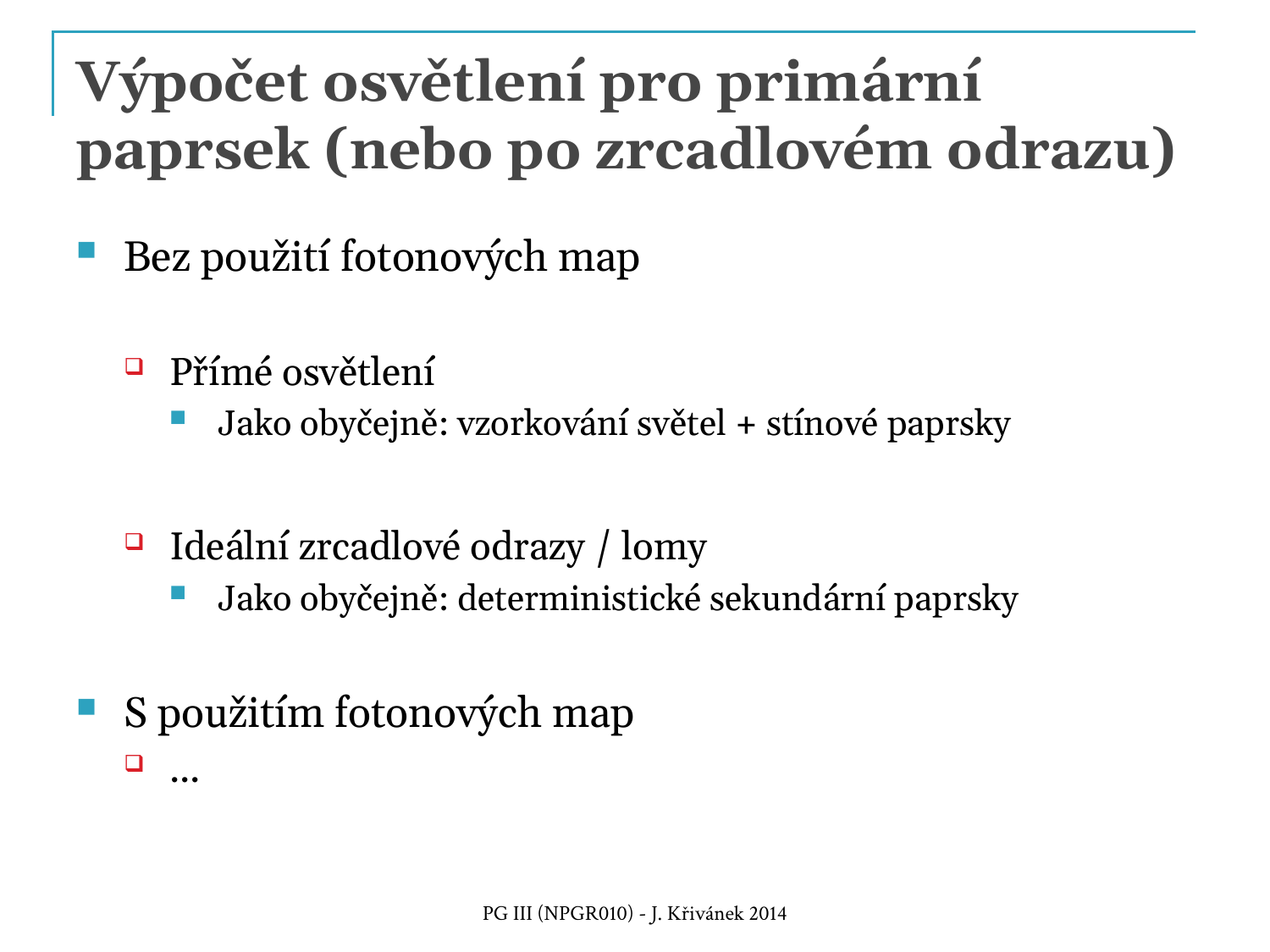

# Výpočet osvětlení pro primární paprsek (nebo po zrcadlovém odrazu)
Bez použití fotonových map

Přímé osvětlení
Jako obyčejně: vzorkování světel + stínové paprsky

Ideální zrcadlové odrazy / lomy
Jako obyčejně: deterministické sekundární paprsky

S použitím fotonových map
...
PG III (NPGR010) - J. Křivánek 2014